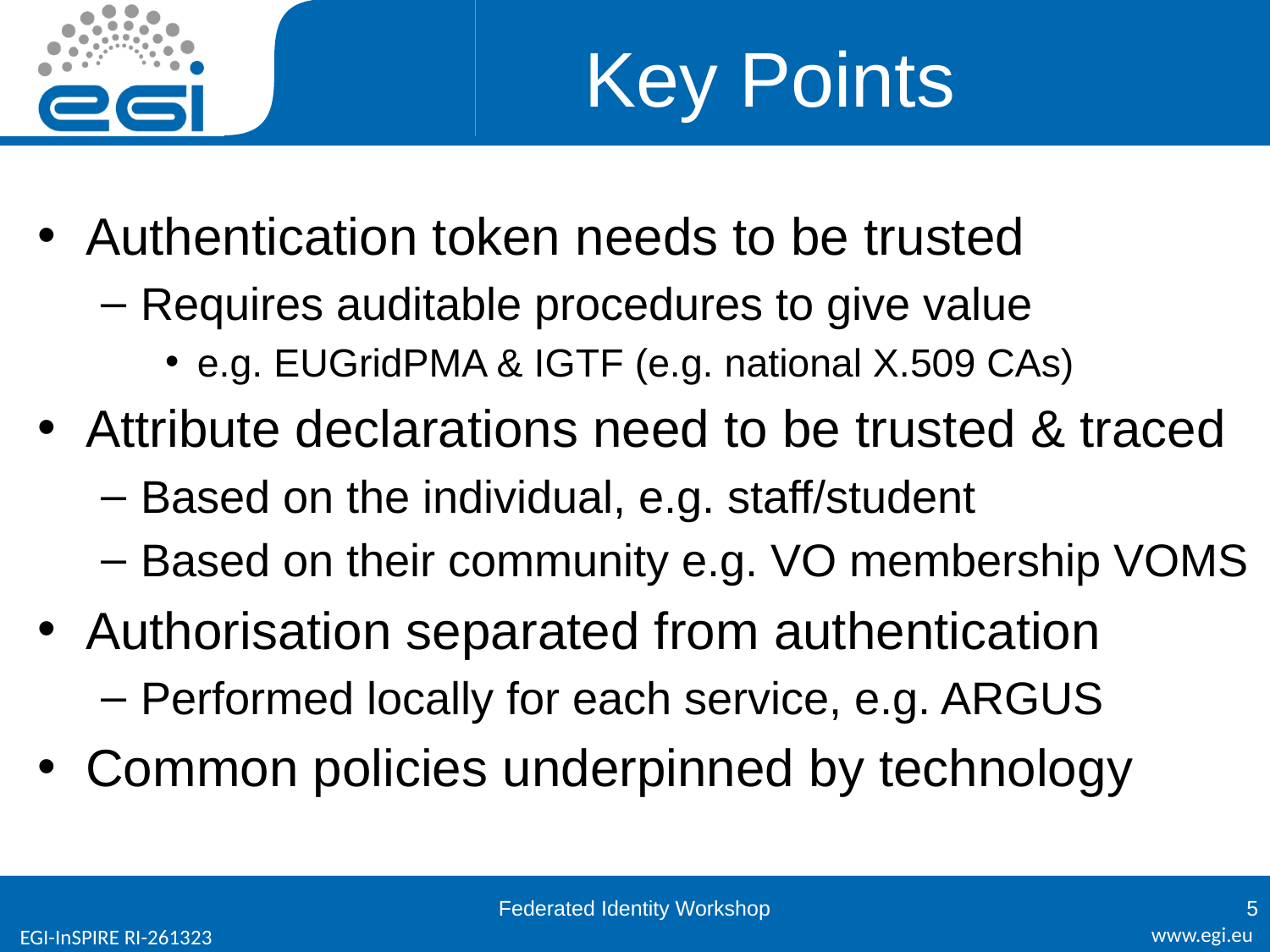

# Key Points
Authentication token needs to be trusted
Requires auditable procedures to give value
e.g. EUGridPMA & IGTF (e.g. national X.509 CAs)
Attribute declarations need to be trusted & traced
Based on the individual, e.g. staff/student
Based on their community e.g. VO membership VOMS
Authorisation separated from authentication
Performed locally for each service, e.g. ARGUS
Common policies underpinned by technology

Federated Identity Workshop
5